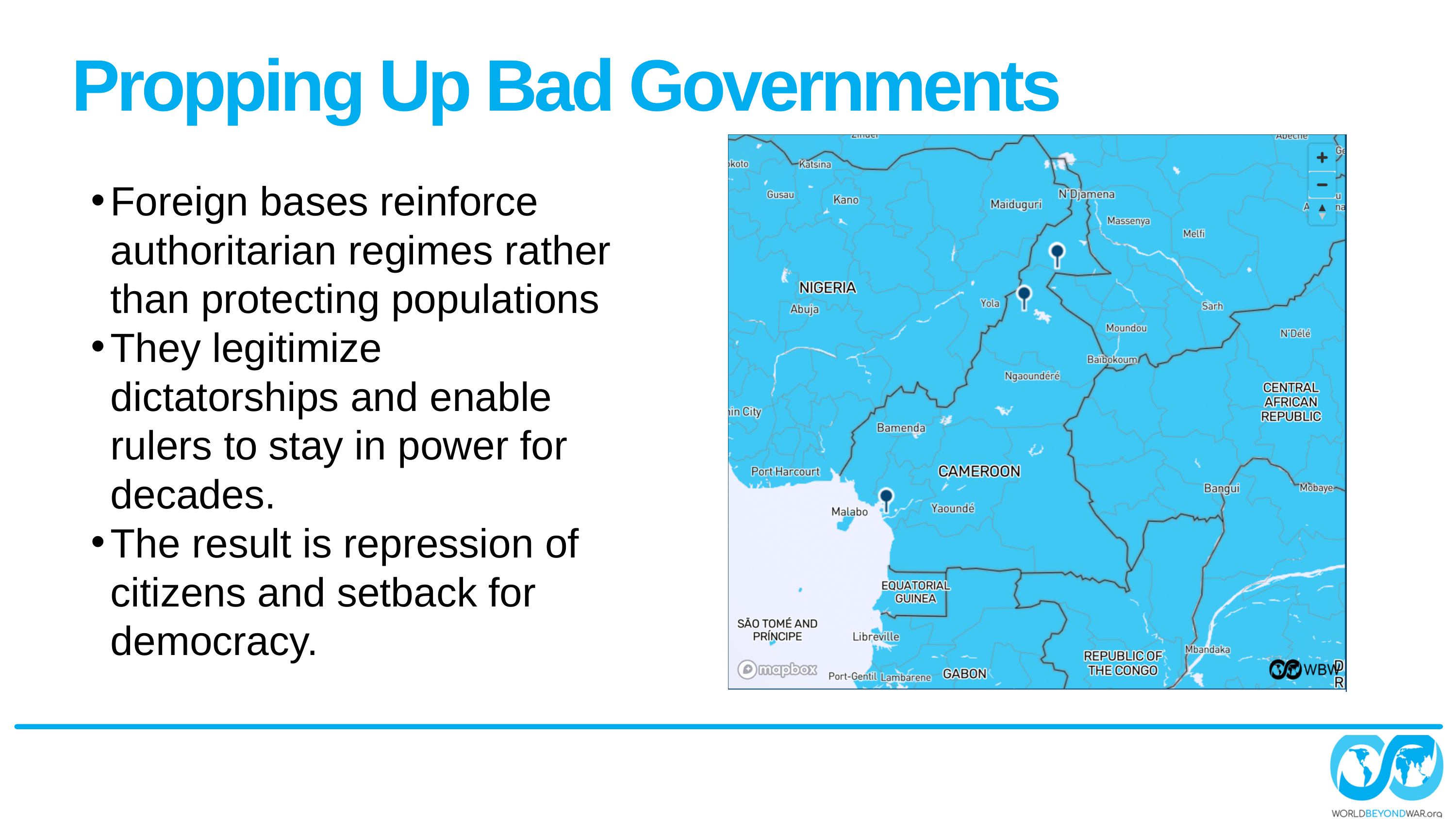

Propping Up Bad Governments

Foreign bases reinforce authoritarian regimes rather than protecting populations
They legitimize dictatorships and enable rulers to stay in power for decades.
The result is repression of citizens and setback for democracy.